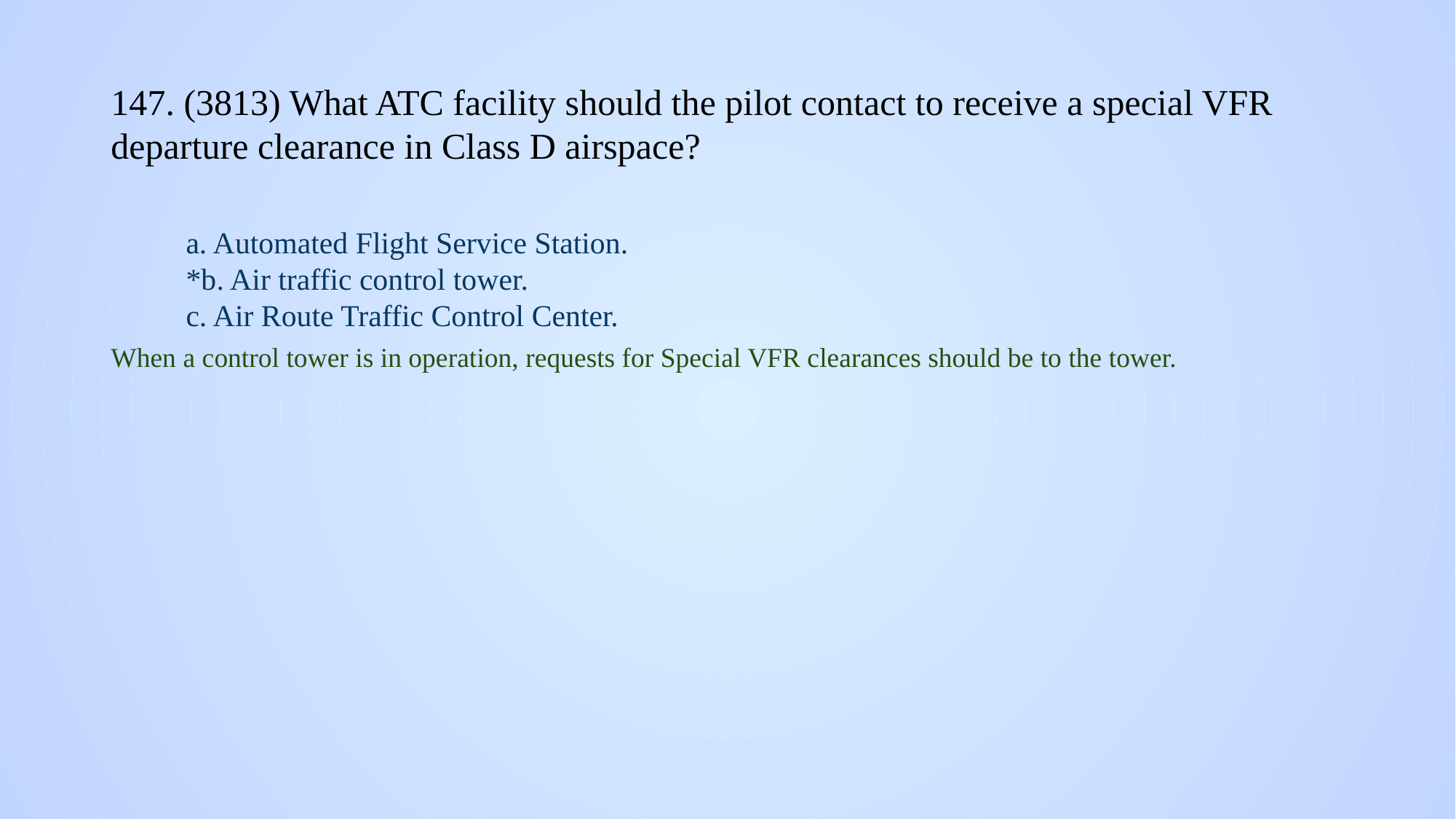

# 147. (3813) What ATC facility should the pilot contact to receive a special VFR departure clearance in Class D airspace?
a. Automated Flight Service Station.
*b. Air traffic control tower.
c. Air Route Traffic Control Center.
When a control tower is in operation, requests for Special VFR clearances should be to the tower.